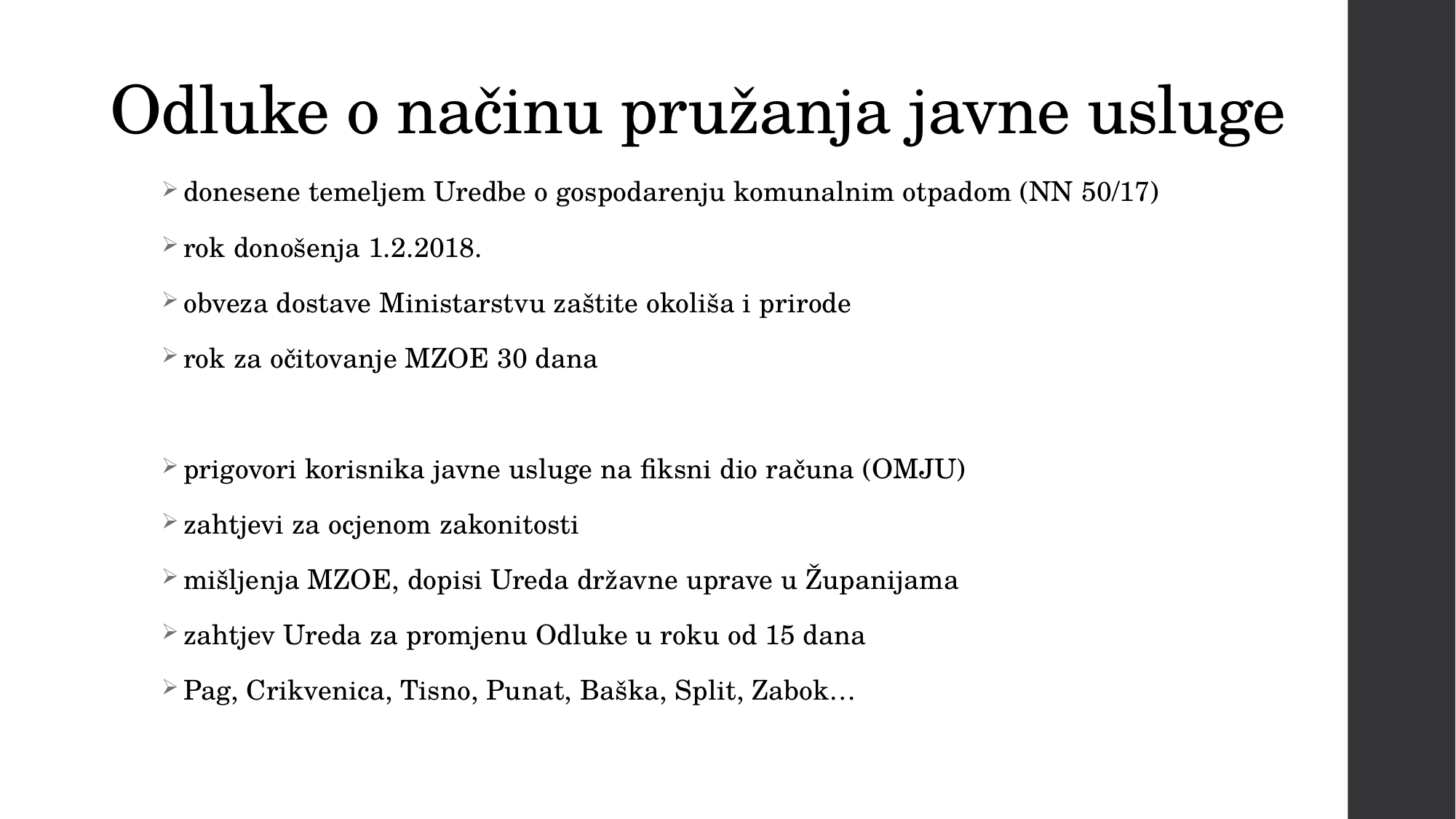

# Odluke o načinu pružanja javne usluge
donesene temeljem Uredbe o gospodarenju komunalnim otpadom (NN 50/17)
rok donošenja 1.2.2018.
obveza dostave Ministarstvu zaštite okoliša i prirode
rok za očitovanje MZOE 30 dana

prigovori korisnika javne usluge na fiksni dio računa (OMJU)
zahtjevi za ocjenom zakonitosti
mišljenja MZOE, dopisi Ureda državne uprave u Županijama
zahtjev Ureda za promjenu Odluke u roku od 15 dana
Pag, Crikvenica, Tisno, Punat, Baška, Split, Zabok…